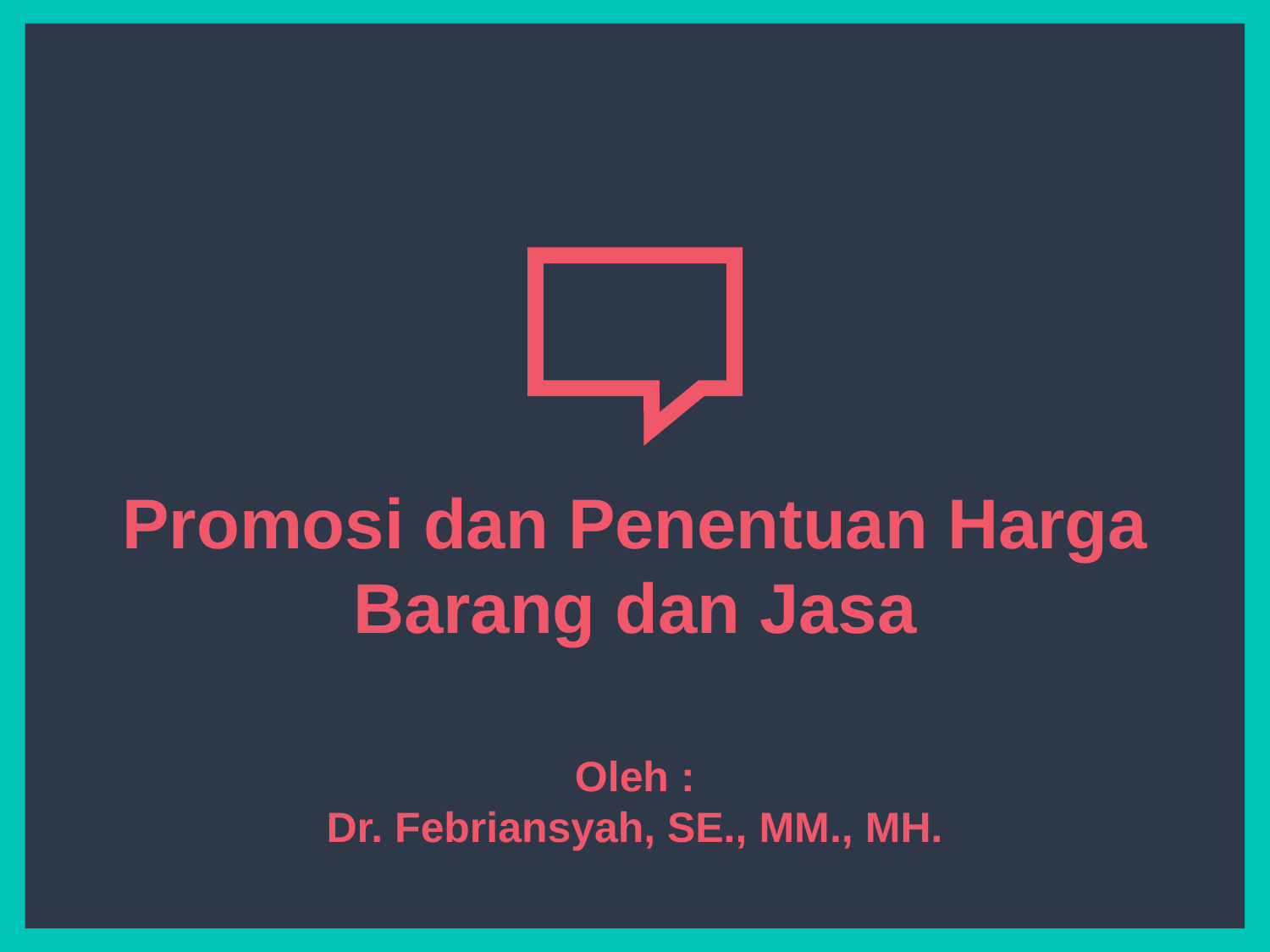

# Promosi dan Penentuan Harga Barang dan Jasa Oleh : Dr. Febriansyah, SE., MM., MH.